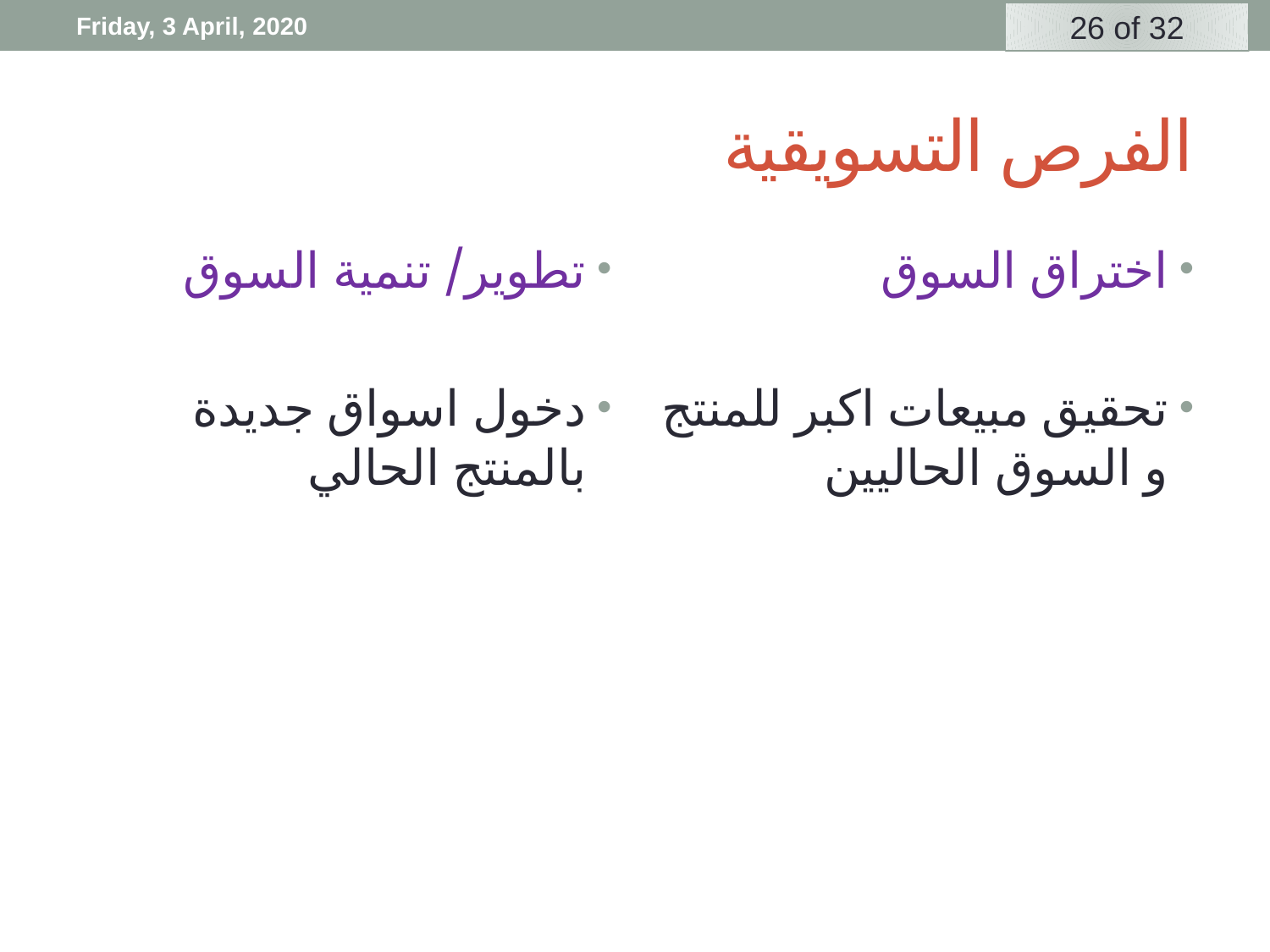

Friday, 3 April, 2020
# الفرص التسويقية
تطوير/ تنمية السوق

دخول اسواق جديدة بالمنتج الحالي
اختراق السوق

تحقيق مبيعات اكبر للمنتج و السوق الحاليين